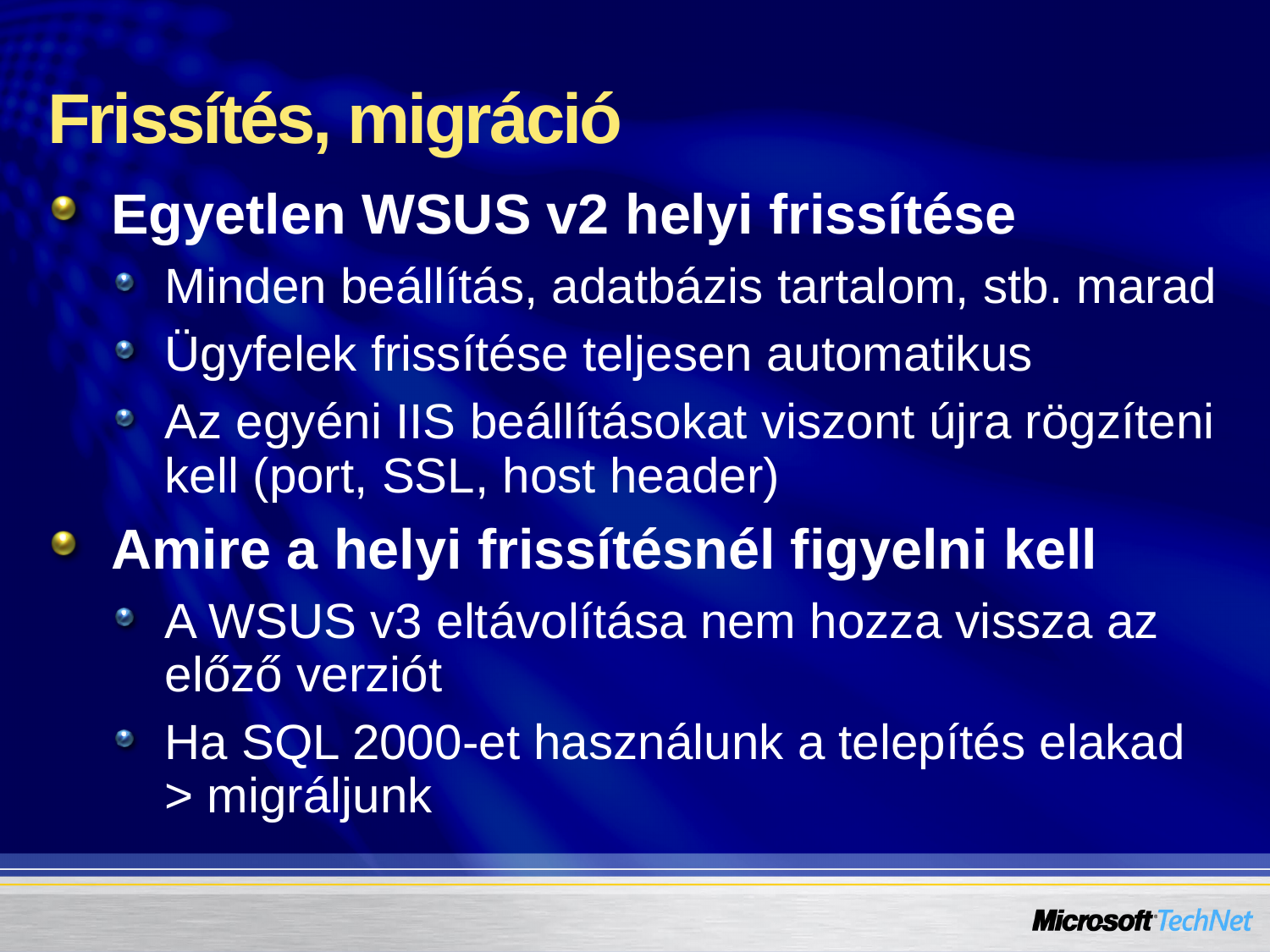

# Frissítés, migráció
Egyetlen WSUS v2 helyi frissítése
Minden beállítás, adatbázis tartalom, stb. marad
Ügyfelek frissítése teljesen automatikus
Az egyéni IIS beállításokat viszont újra rögzíteni kell (port, SSL, host header)
Amire a helyi frissítésnél figyelni kell
A WSUS v3 eltávolítása nem hozza vissza az előző verziót
Ha SQL 2000-et használunk a telepítés elakad > migráljunk